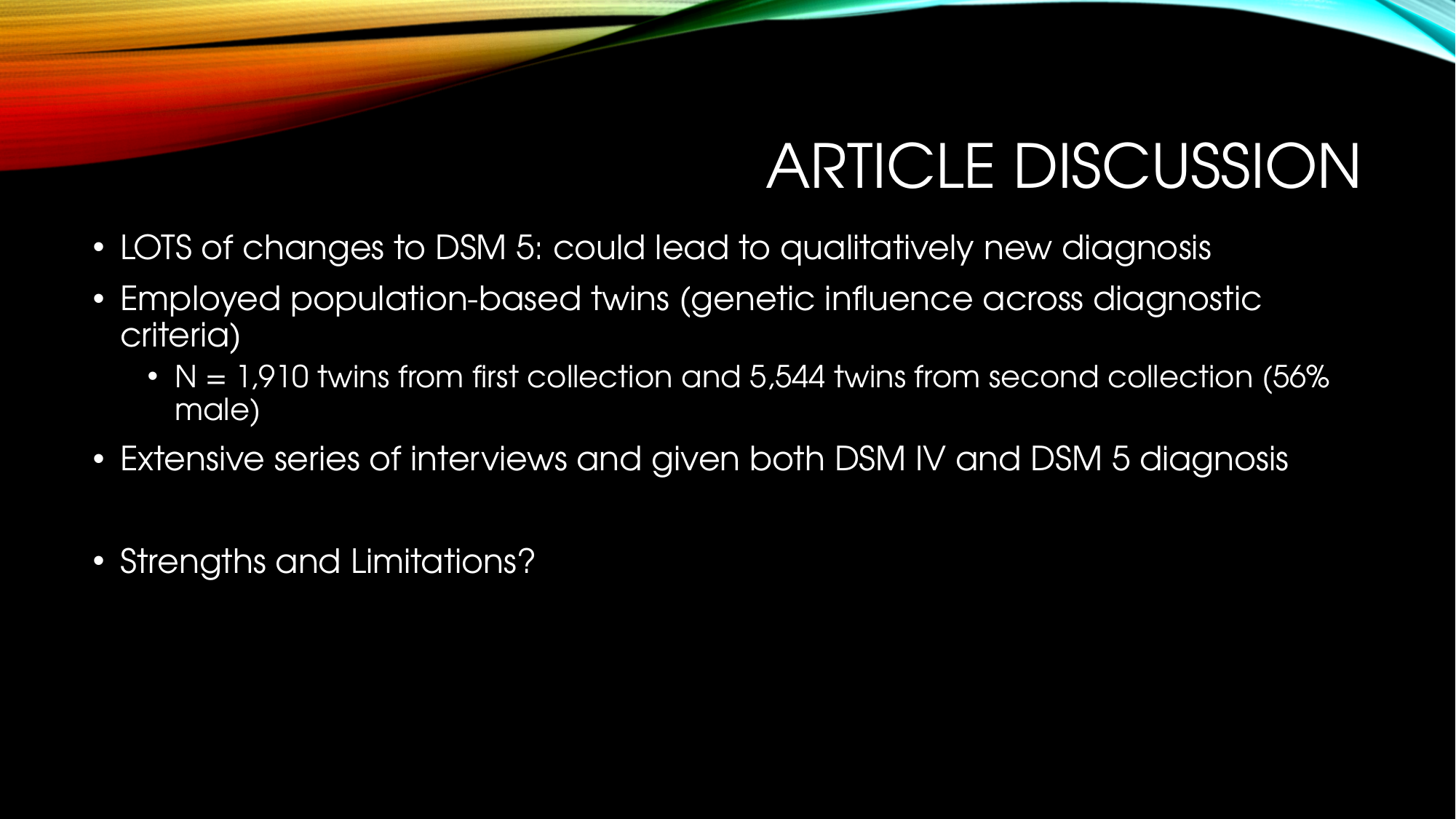

# Article discussion
LOTS of changes to DSM 5: could lead to qualitatively new diagnosis
Employed population-based twins (genetic influence across diagnostic criteria)
N = 1,910 twins from first collection and 5,544 twins from second collection (56% male)
Extensive series of interviews and given both DSM IV and DSM 5 diagnosis

Strengths and Limitations?